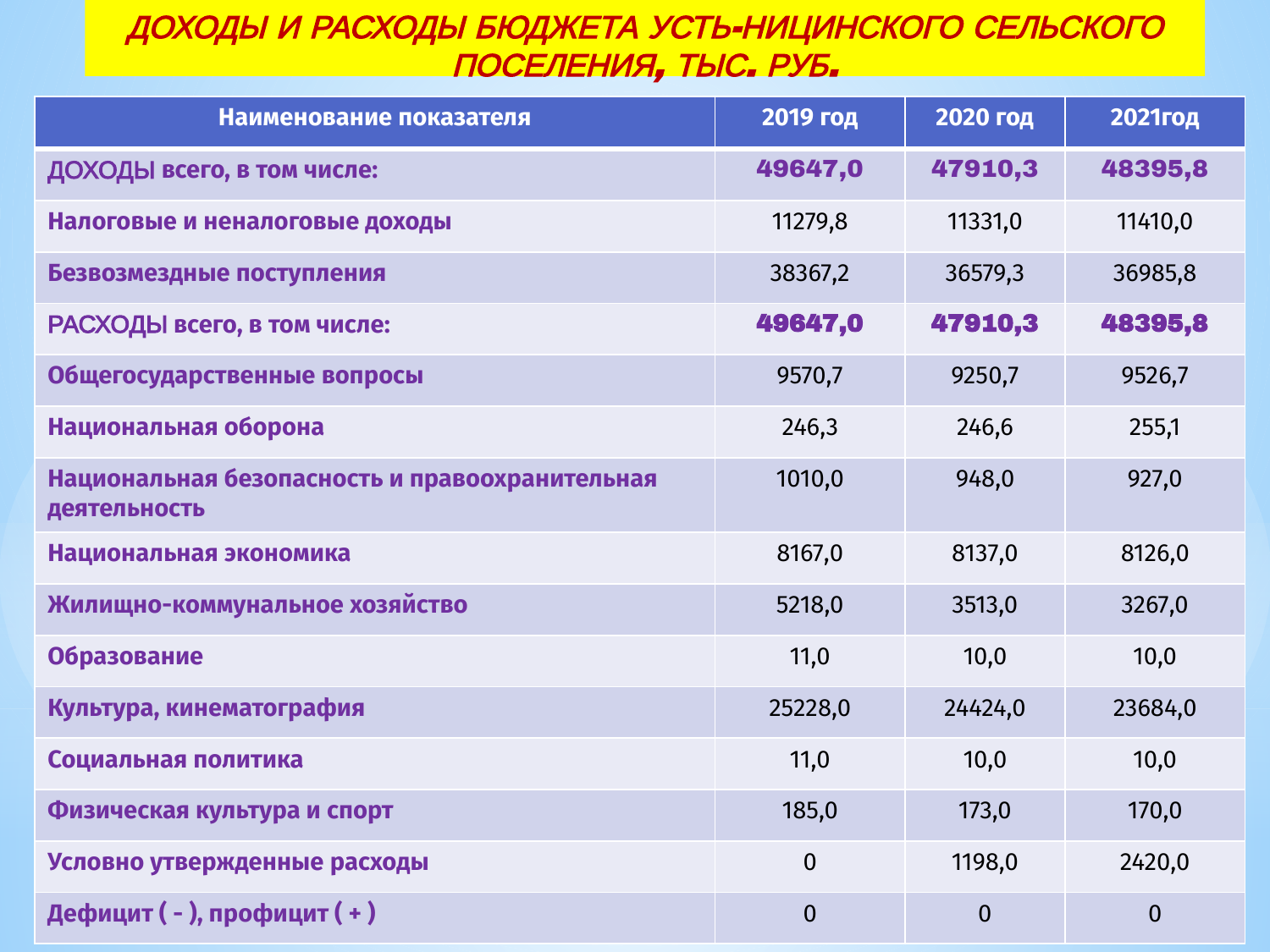

# ДОХОДЫ И РАСХОДЫ БЮДЖЕТА УСТЬ-НИЦИНСКОГО СЕЛЬСКОГО ПОСЕЛЕНИЯ, ТЫС. РУБ.
| Наименование показателя | 2019 год | 2020 год | 2021год |
| --- | --- | --- | --- |
| ДОХОДЫ всего, в том числе: | 49647,0 | 47910,3 | 48395,8 |
| Налоговые и неналоговые доходы | 11279,8 | 11331,0 | 11410,0 |
| Безвозмездные поступления | 38367,2 | 36579,3 | 36985,8 |
| РАСХОДЫ всего, в том числе: | 49647,0 | 47910,3 | 48395,8 |
| Общегосударственные вопросы | 9570,7 | 9250,7 | 9526,7 |
| Национальная оборона | 246,3 | 246,6 | 255,1 |
| Национальная безопасность и правоохранительная деятельность | 1010,0 | 948,0 | 927,0 |
| Национальная экономика | 8167,0 | 8137,0 | 8126,0 |
| Жилищно-коммунальное хозяйство | 5218,0 | 3513,0 | 3267,0 |
| Образование | 11,0 | 10,0 | 10,0 |
| Культура, кинематография | 25228,0 | 24424,0 | 23684,0 |
| Социальная политика | 11,0 | 10,0 | 10,0 |
| Физическая культура и спорт | 185,0 | 173,0 | 170,0 |
| Условно утвержденные расходы | 0 | 1198,0 | 2420,0 |
| Дефицит ( - ), профицит ( + ) | 0 | 0 | 0 |